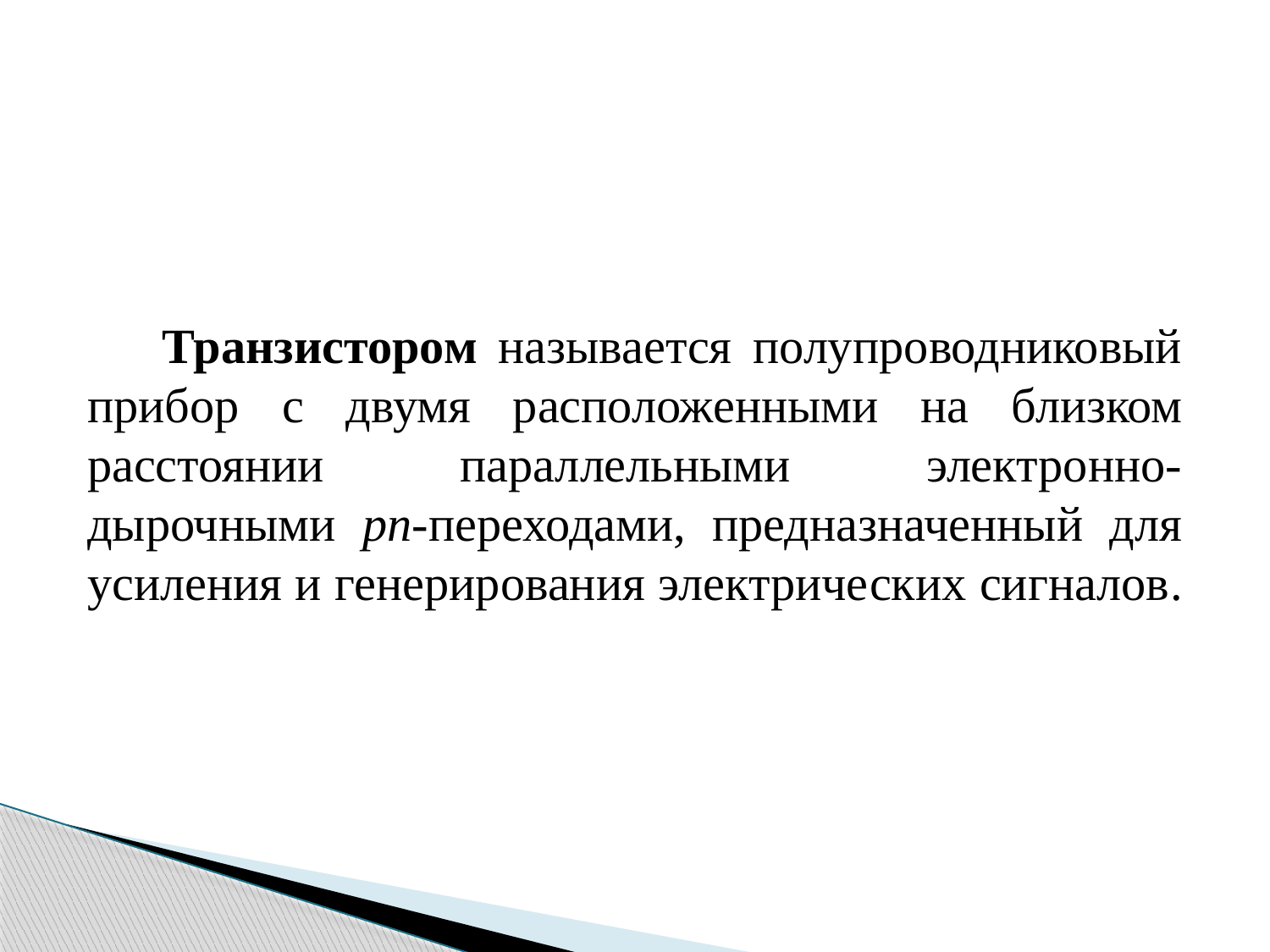

Транзистором называется полупроводниковый прибор с двумя расположенными на близком расстоянии параллельными электронно-дырочными pn-переходами, предназначенный для усиления и генерирования электрических сигналов.